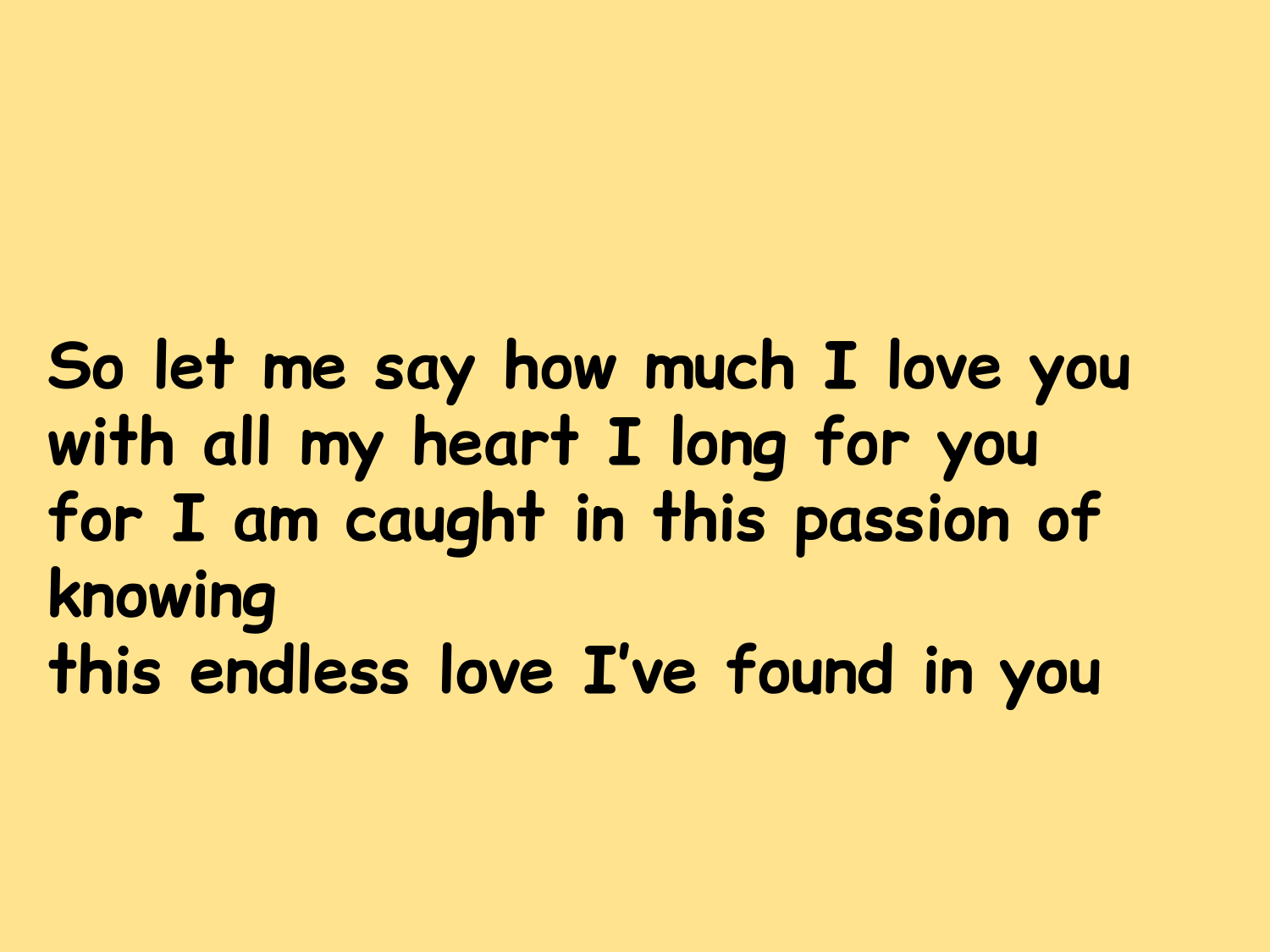

# So let me say how much I love you with all my heart I long for you for I am caught in this passion of knowing this endless love I’ve found in you